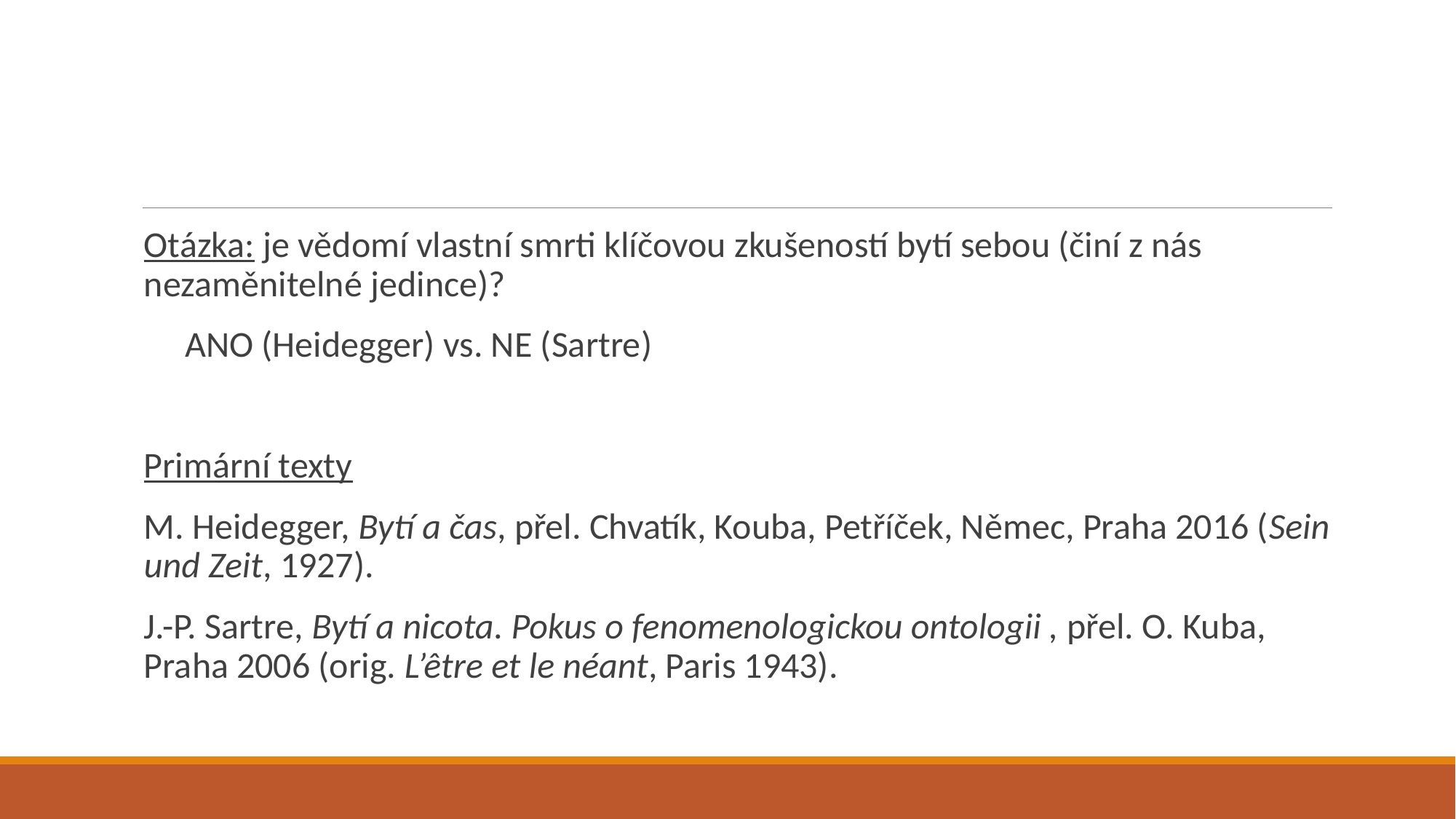

#
Otázka: je vědomí vlastní smrti klíčovou zkušeností bytí sebou (činí z nás nezaměnitelné jedince)?
ANO (Heidegger) vs. NE (Sartre)

Primární texty
M. Heidegger, Bytí a čas, přel. Chvatík, Kouba, Petříček, Němec, Praha 2016 (Sein und Zeit, 1927).
J.-P. Sartre, Bytí a nicota. Pokus o fenomenologickou ontologii , přel. O. Kuba, Praha 2006 (orig. L’être et le néant, Paris 1943).